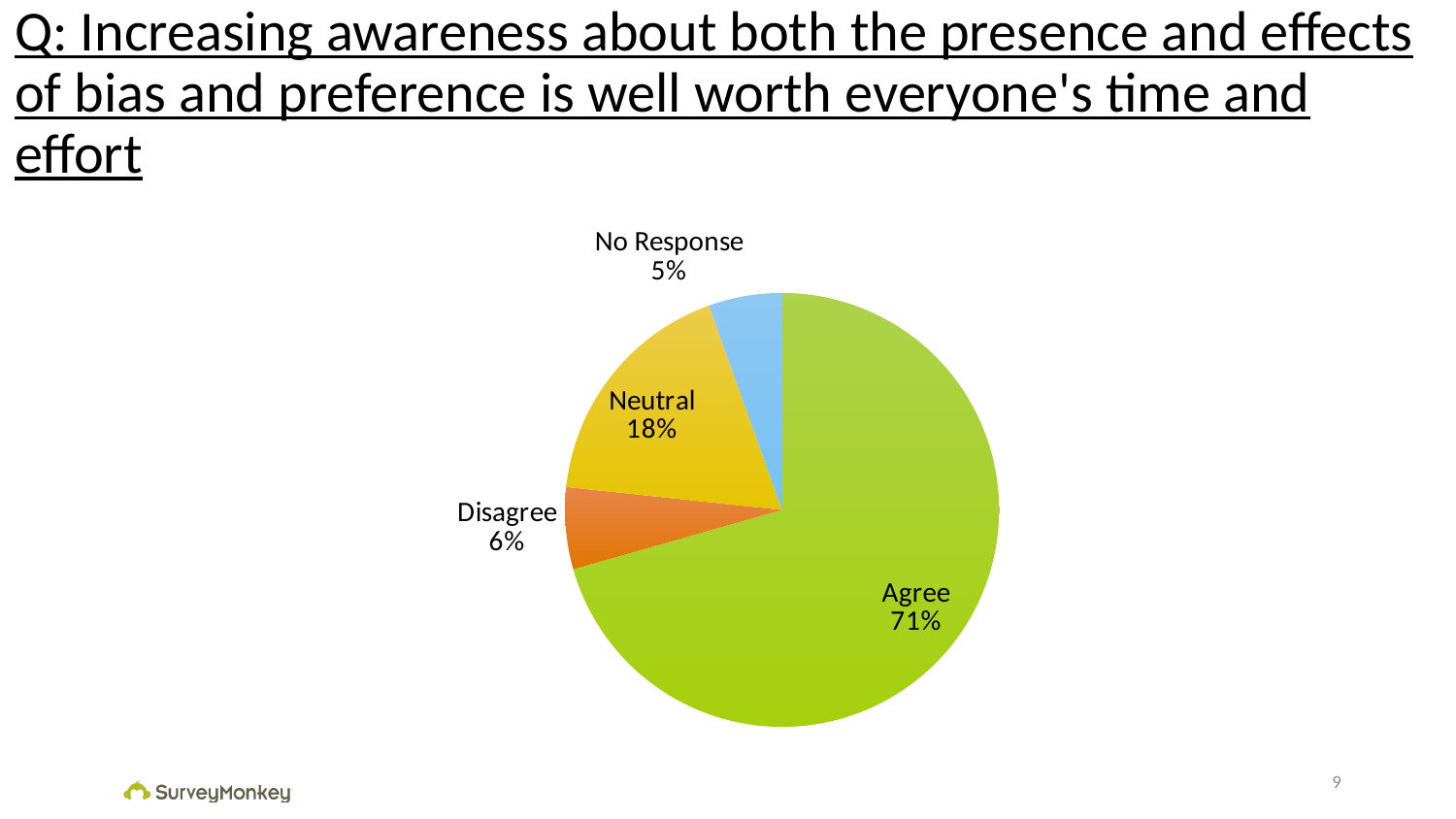

# Q: Increasing awareness about both the presence and effects of bias and preference is well worth everyone's time and effort

### Chart

| Category | Column1 |
|---|---|
| Agree | 0.705882352941176 |
| Disagree | 0.0609243697478991 |
| Neutral | 0.178571428571429 |
| No Response | 0.0546218487394958 |
9